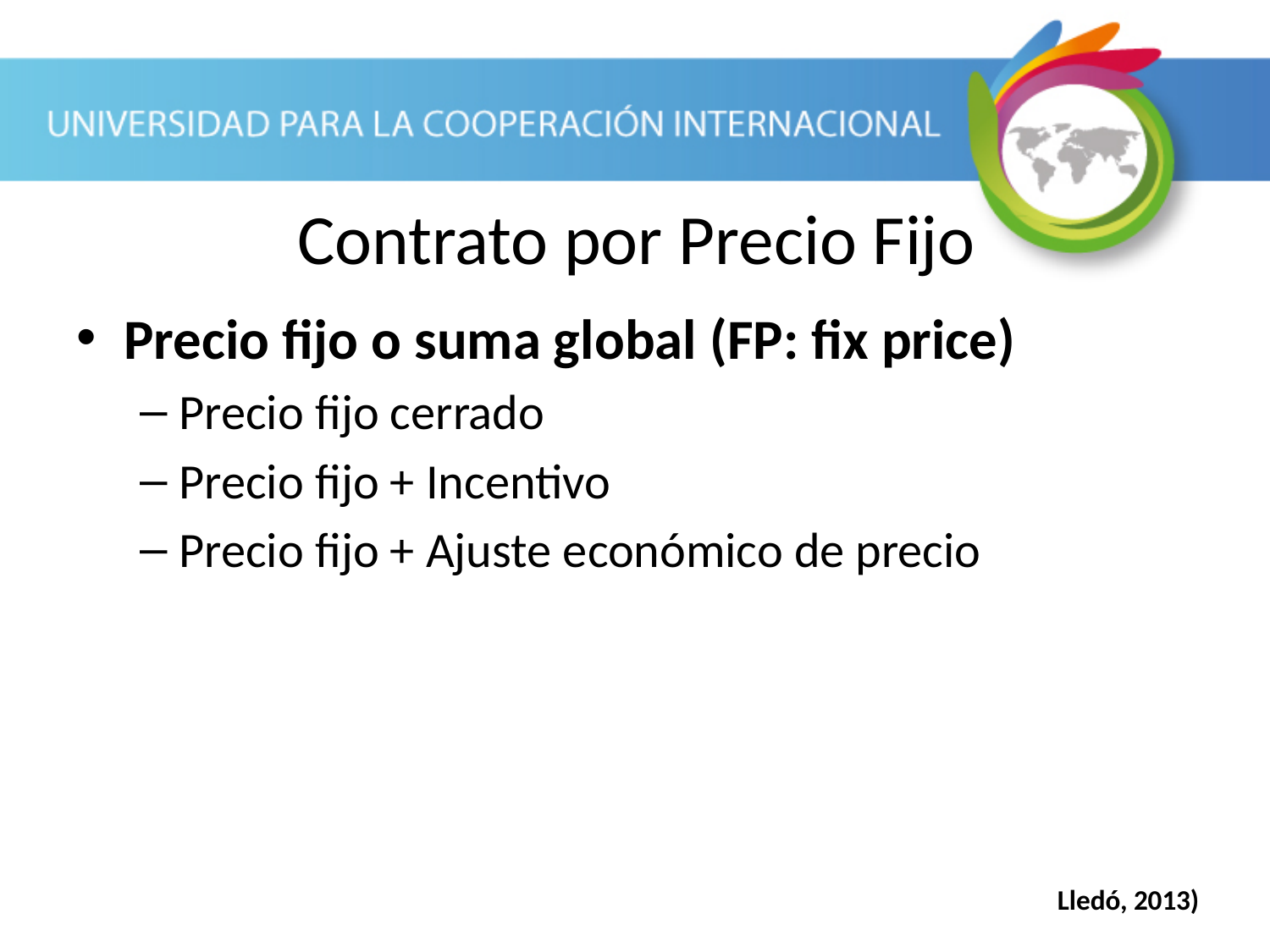

Contrato por Precio Fijo
Precio fijo o suma global (FP: fix price)
Precio fijo cerrado
Precio fijo + Incentivo
Precio fijo + Ajuste económico de precio
Lledó, 2013)